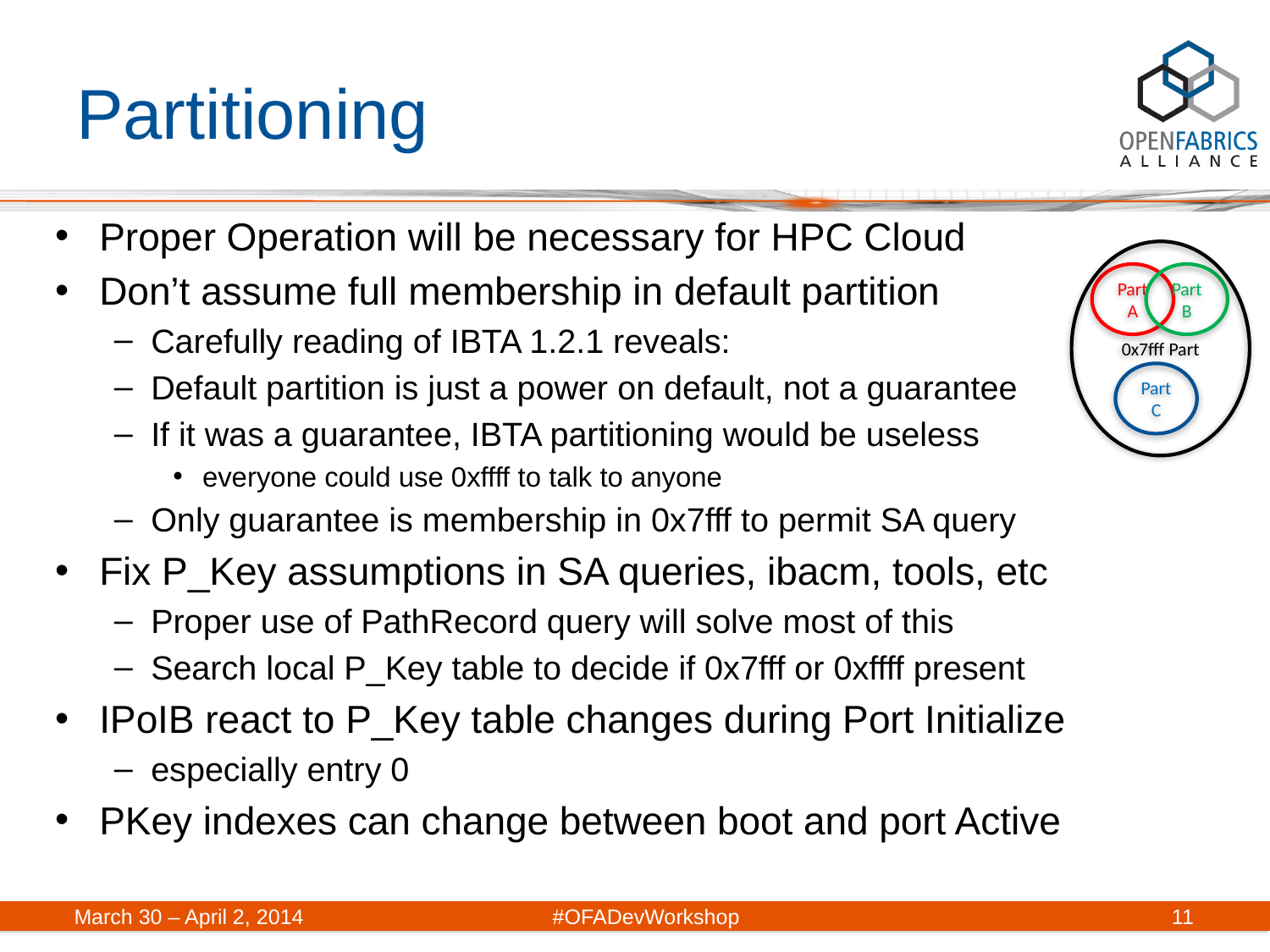

# Partitioning
Proper Operation will be necessary for HPC Cloud
Don’t assume full membership in default partition
Carefully reading of IBTA 1.2.1 reveals:
Default partition is just a power on default, not a guarantee
If it was a guarantee, IBTA partitioning would be useless
everyone could use 0xffff to talk to anyone
Only guarantee is membership in 0x7fff to permit SA query
Fix P_Key assumptions in SA queries, ibacm, tools, etc
Proper use of PathRecord query will solve most of this
Search local P_Key table to decide if 0x7fff or 0xffff present
IPoIB react to P_Key table changes during Port Initialize
especially entry 0
PKey indexes can change between boot and port Active

0x7fff Part
Part A
Part B
Part C
11
March 30 – April 2, 2014	#OFADevWorkshop